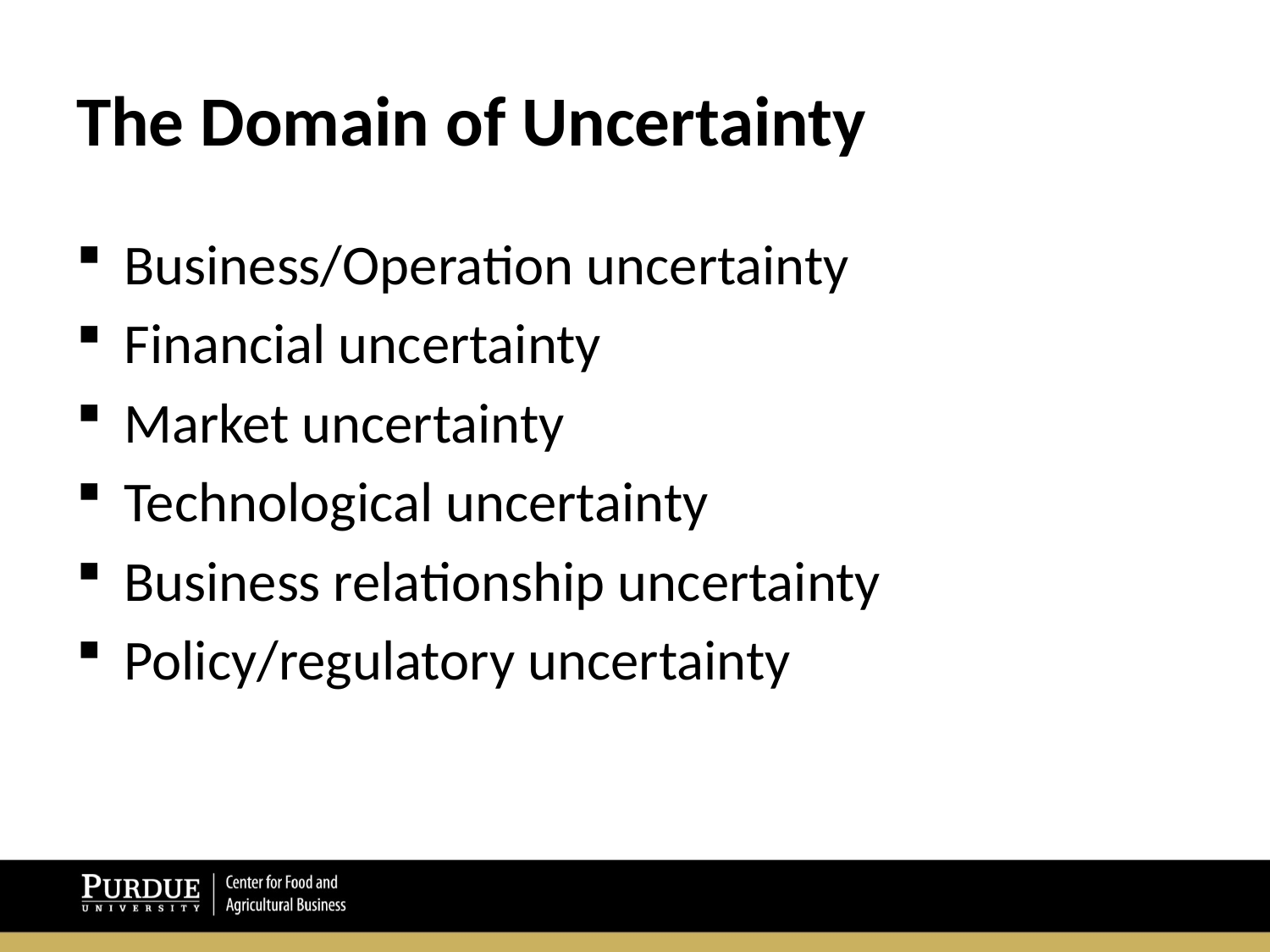

# The Domain of Uncertainty
Business/Operation uncertainty
Financial uncertainty
Market uncertainty
Technological uncertainty
Business relationship uncertainty
Policy/regulatory uncertainty

Structuring Decisions: Innovating Through Turbulence